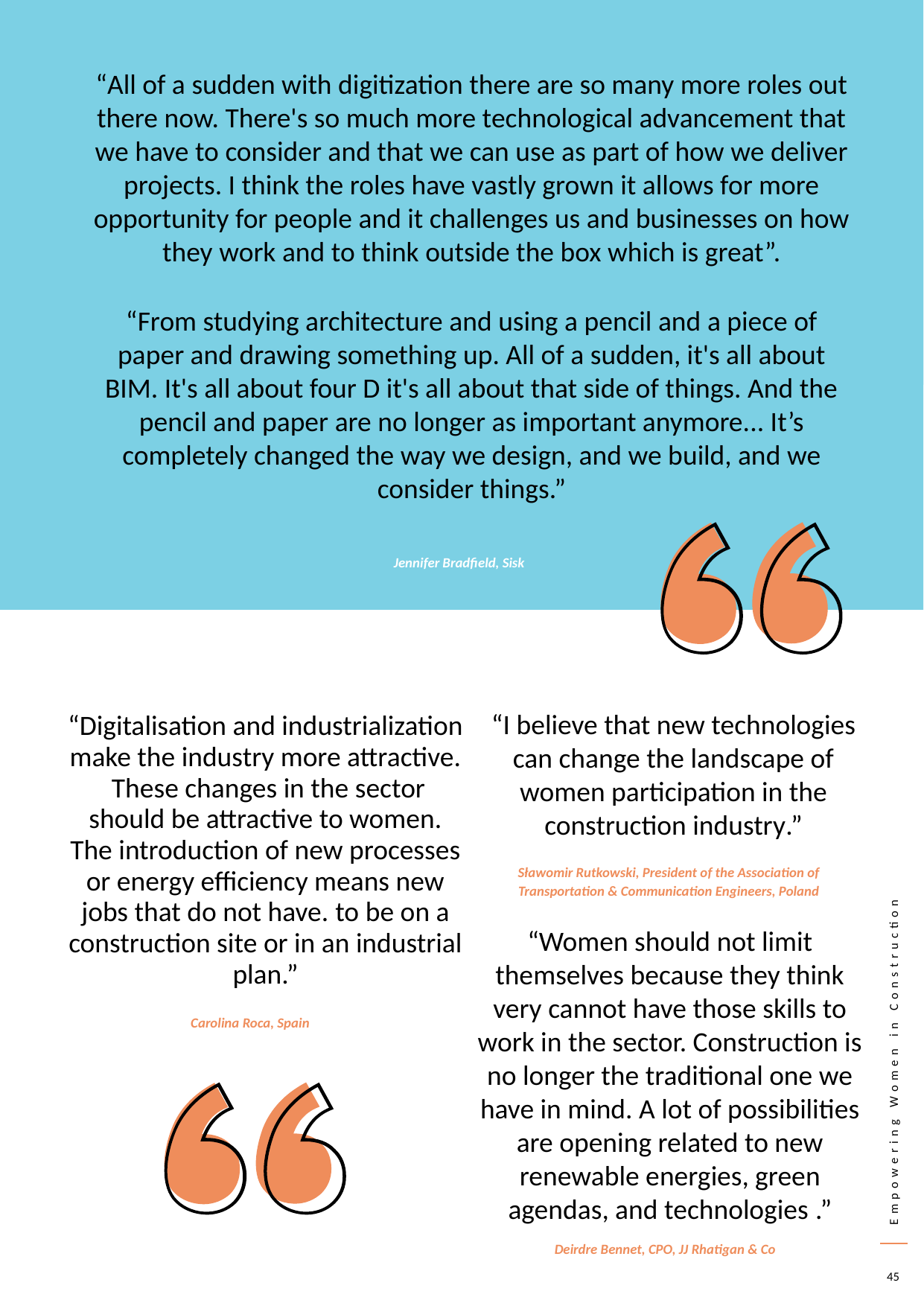

“All of a sudden with digitization there are so many more roles out there now. There's so much more technological advancement that we have to consider and that we can use as part of how we deliver projects. I think the roles have vastly grown it allows for more opportunity for people and it challenges us and businesses on how they work and to think outside the box which is great”.
“From studying architecture and using a pencil and a piece of paper and drawing something up. All of a sudden, it's all about BIM. It's all about four D it's all about that side of things. And the pencil and paper are no longer as important anymore... It’s completely changed the way we design, and we build, and we consider things.”

Jennifer Bradfield, Sisk
“I believe that new technologies can change the landscape of women participation in the construction industry.”
“Digitalisation and industrialization make the industry more attractive.  These changes in the sector should be attractive to women. The introduction of new processes or energy efficiency means new jobs that do not have. to be on a construction site or in an industrial plan.”
Sławomir Rutkowski, President of the Association of Transportation & Communication Engineers, Poland
“Women should not limit themselves because they think very cannot have those skills to work in the sector. Construction is no longer the traditional one we have in mind. A lot of possibilities are opening related to new renewable energies, green agendas, and technologies .”
Carolina Roca, Spain

Deirdre Bennet, CPO, JJ Rhatigan & Co
45